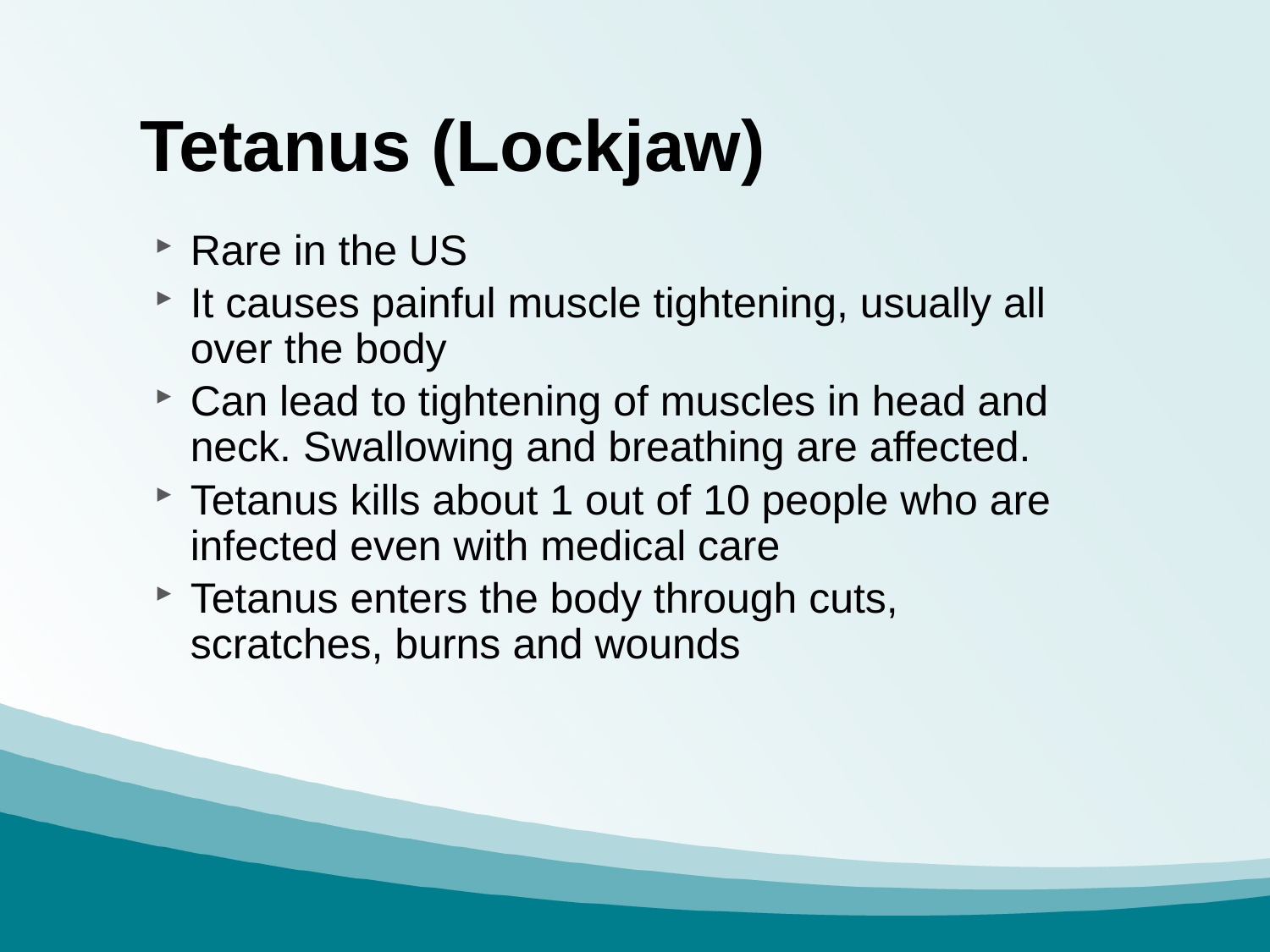

# Tetanus (Lockjaw)
Rare in the US
It causes painful muscle tightening, usually all over the body
Can lead to tightening of muscles in head and neck. Swallowing and breathing are affected.
Tetanus kills about 1 out of 10 people who are infected even with medical care
Tetanus enters the body through cuts, scratches, burns and wounds